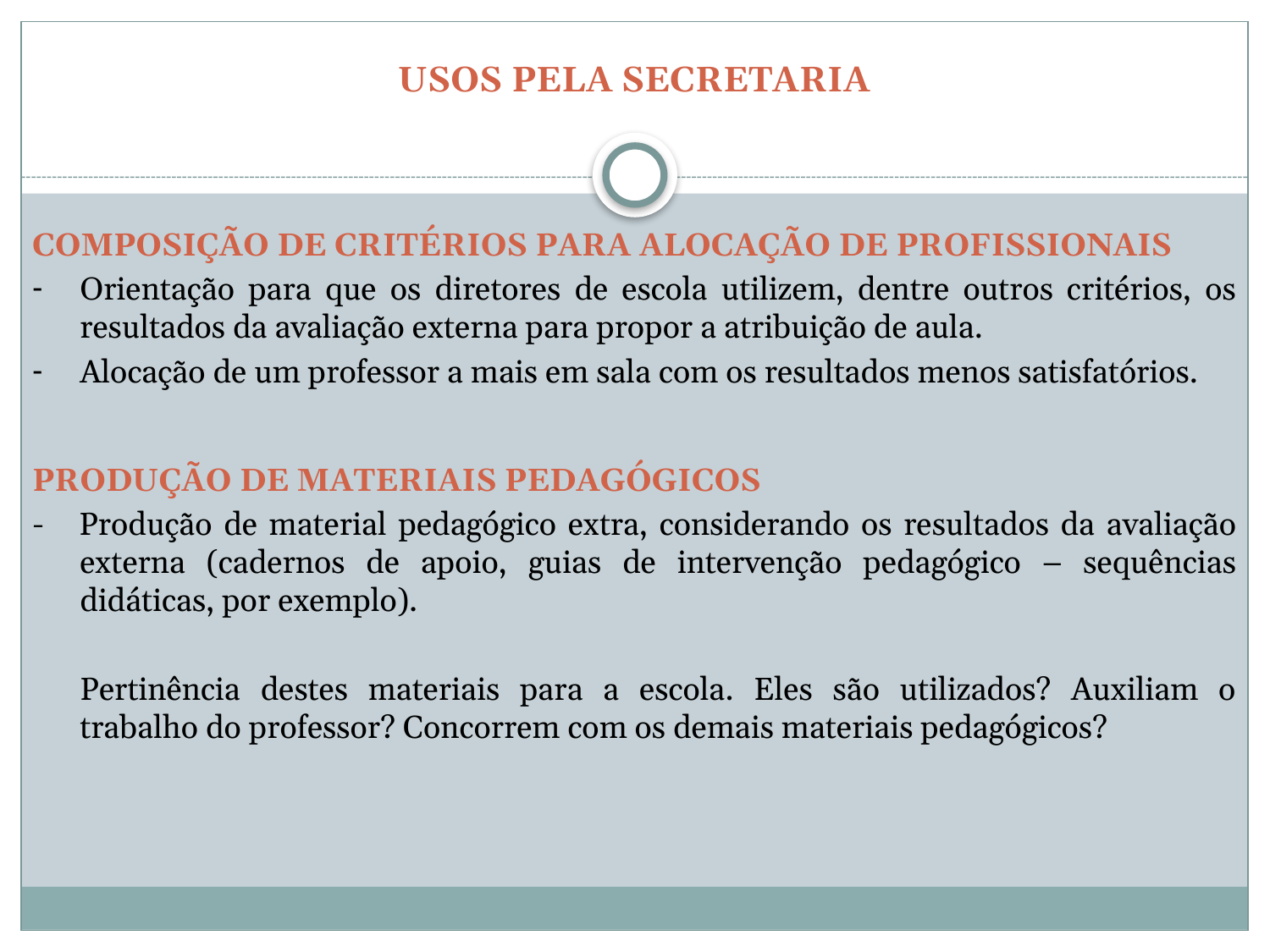

# USOS PELA SECRETARIA

COMPOSIÇÃO DE CRITÉRIOS PARA ALOCAÇÃO DE PROFISSIONAIS
Orientação para que os diretores de escola utilizem, dentre outros critérios, os resultados da avaliação externa para propor a atribuição de aula.
Alocação de um professor a mais em sala com os resultados menos satisfatórios.

PRODUÇÃO DE MATERIAIS PEDAGÓGICOS
-   Produção de material pedagógico extra, considerando os resultados da avaliação externa (cadernos de apoio, guias de intervenção pedagógico – sequências didáticas, por exemplo).

	Pertinência destes materiais para a escola. Eles são utilizados? Auxiliam o trabalho do professor? Concorrem com os demais materiais pedagógicos?